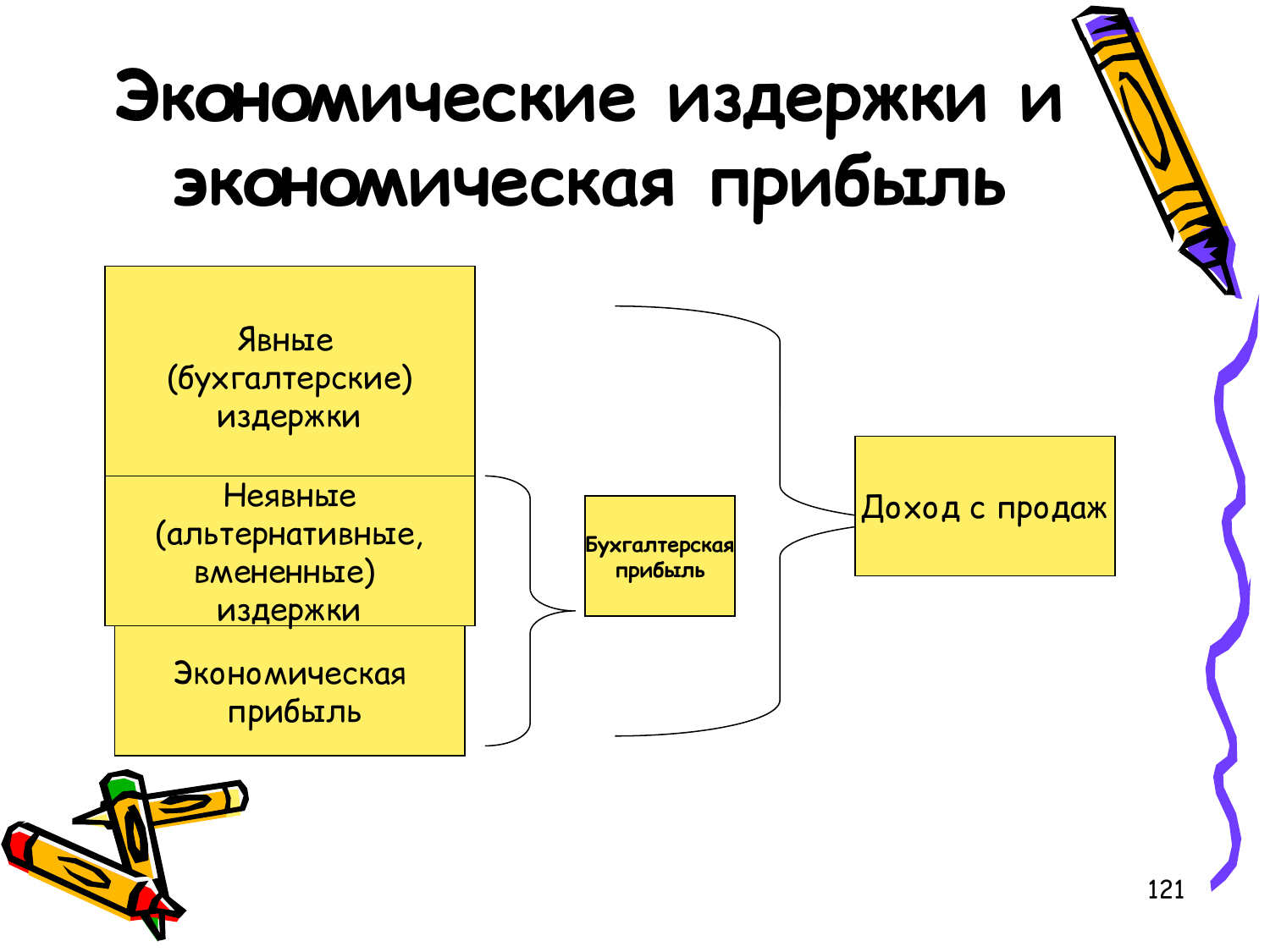

# Экономические издержки и экономическая прибыль

Явные
(бухгалтерские)
издержки

Доход с продаж
Неявные
(альтернативные,
вмененные)
издержки

Бухгалтерская
прибыль
Экономическая
 прибыль
121